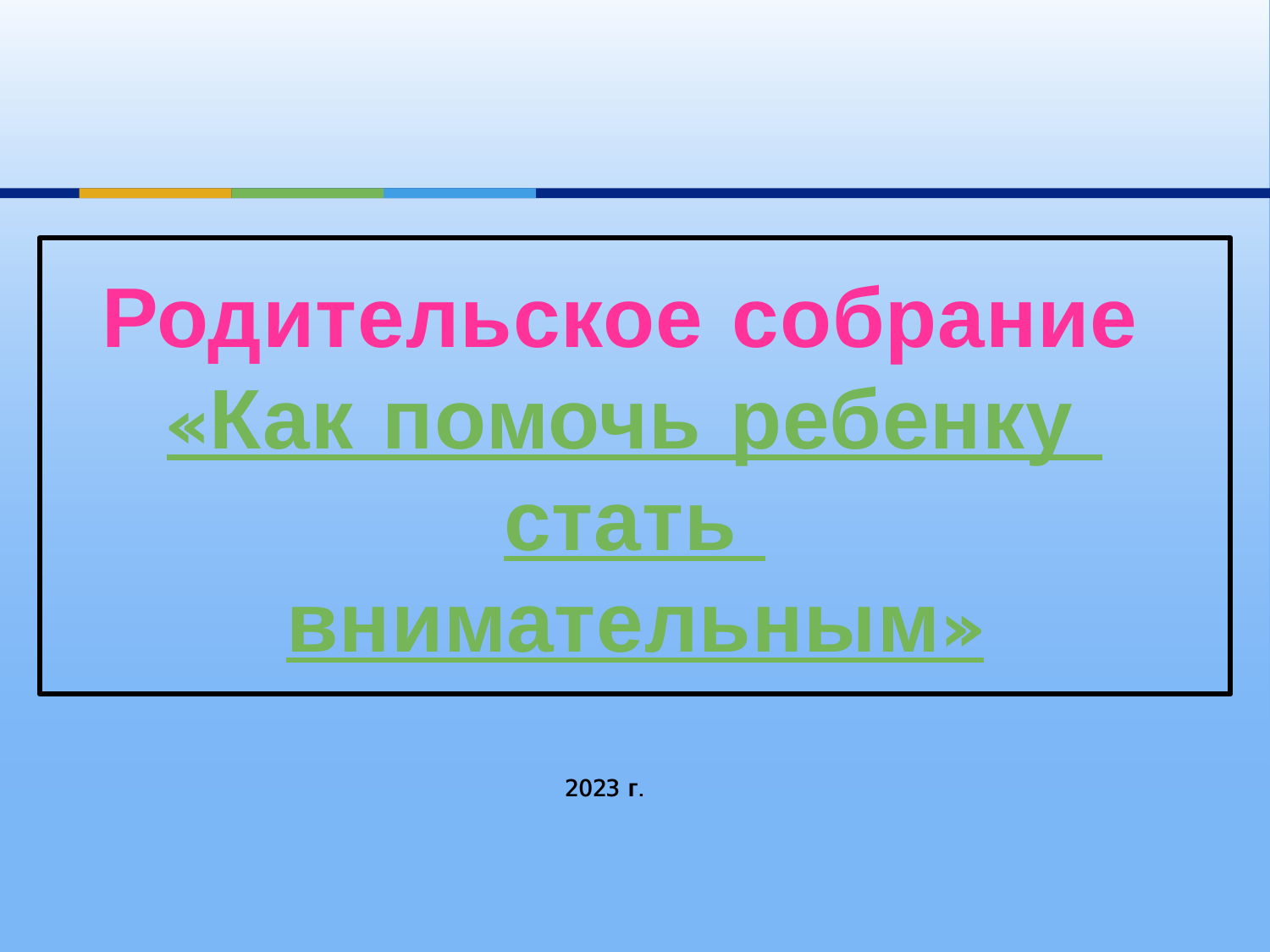

# Родительское собрание «Как помочь ребенку стать внимательным»
2023 г.